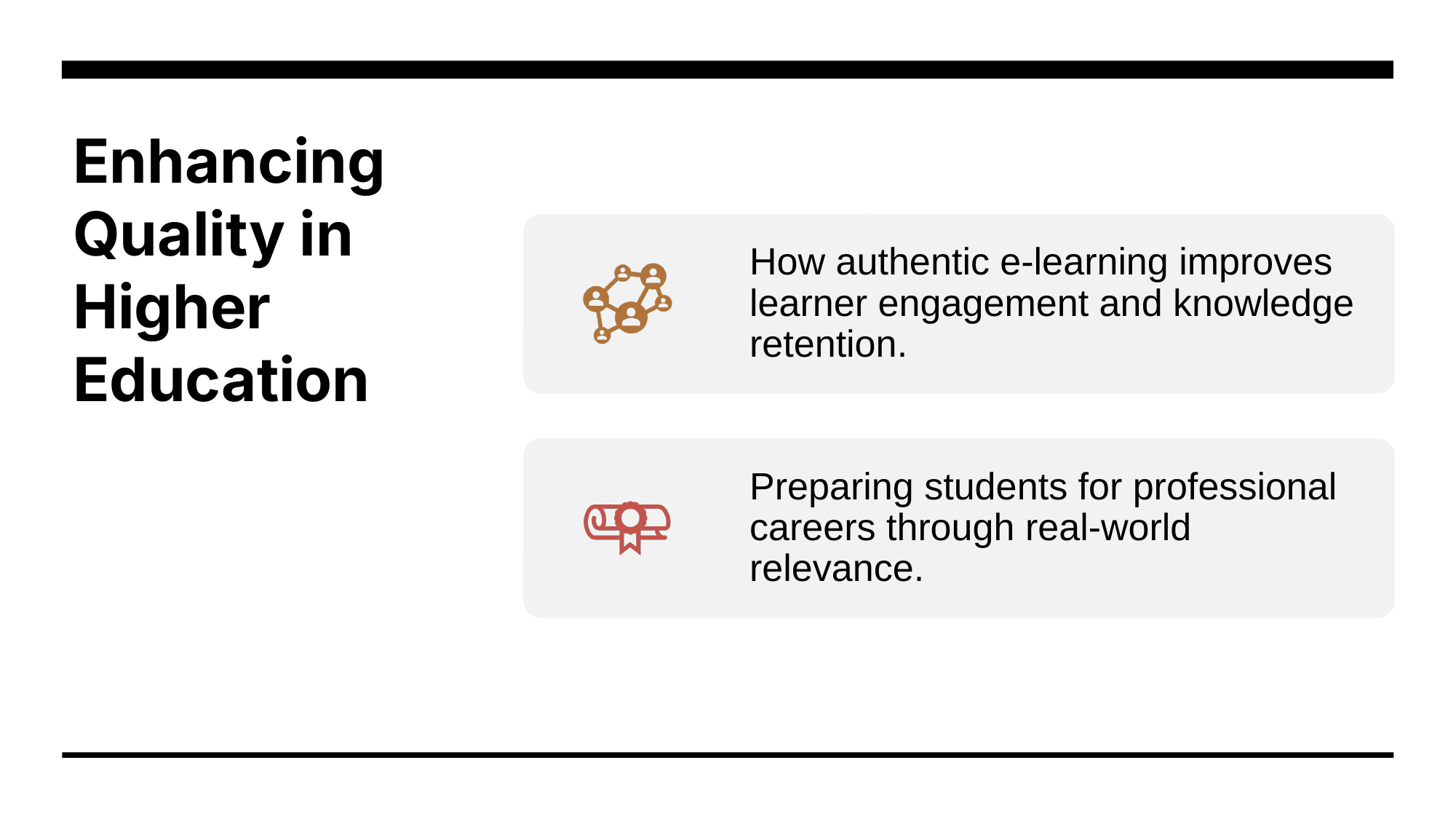

How authentic e-learning improves learner engagement and knowledge retention.
Preparing students for professional careers through real-world relevance.
# Enhancing Quality in Higher Education